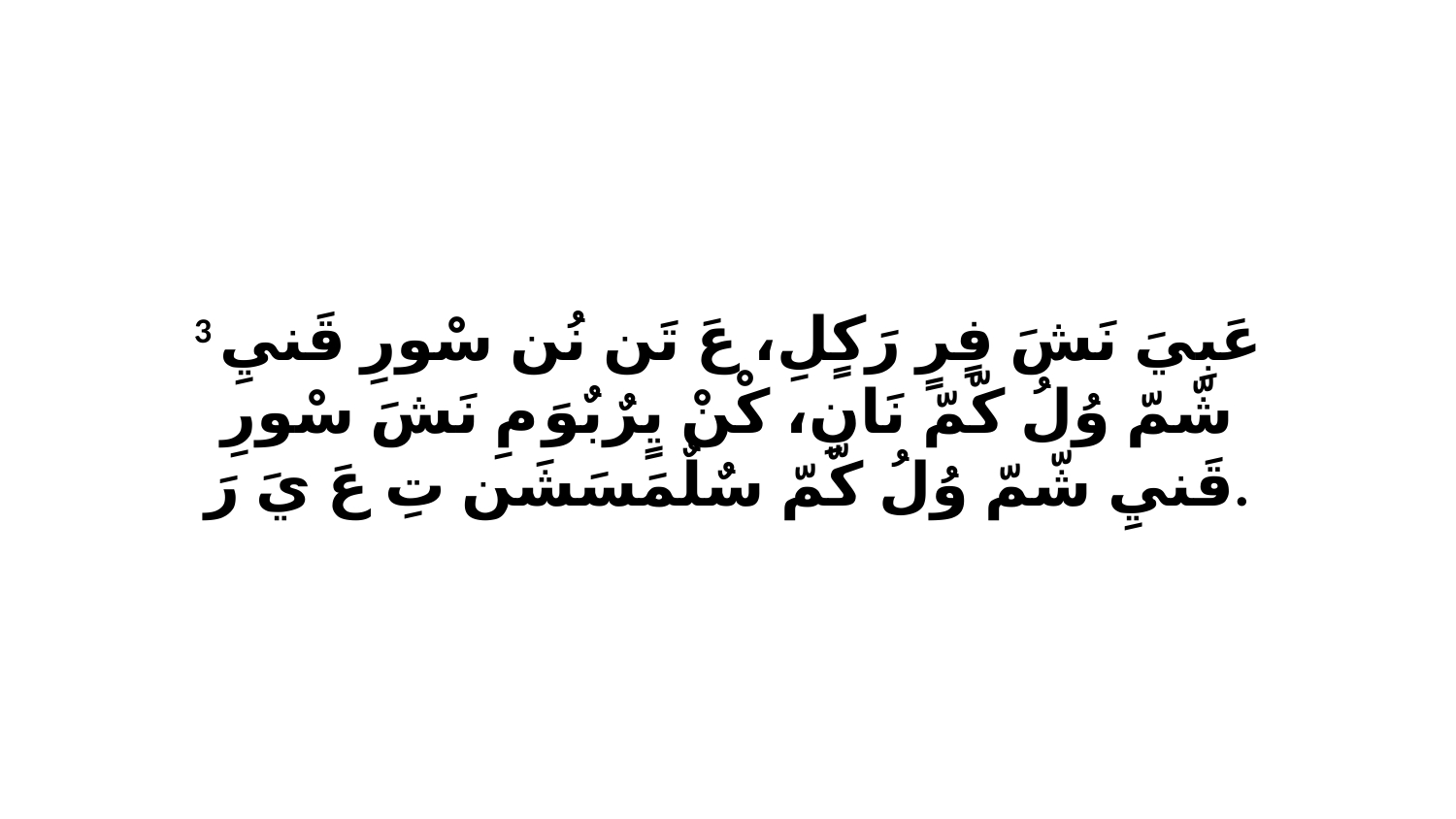

3 عَبِيَ نَشَ فٍرٍ رَكٍلِ، عَ تَن نُن سْورِ قَنيِ شّمّ وُلُ كّمّ نَانِ، كْنْ يٍرٌبٌوَ مِ نَشَ سْورِ قَنيِ شّمّ وُلُ كّمّ سٌلٌمَسَشَن تِ عَ يَ رَ.